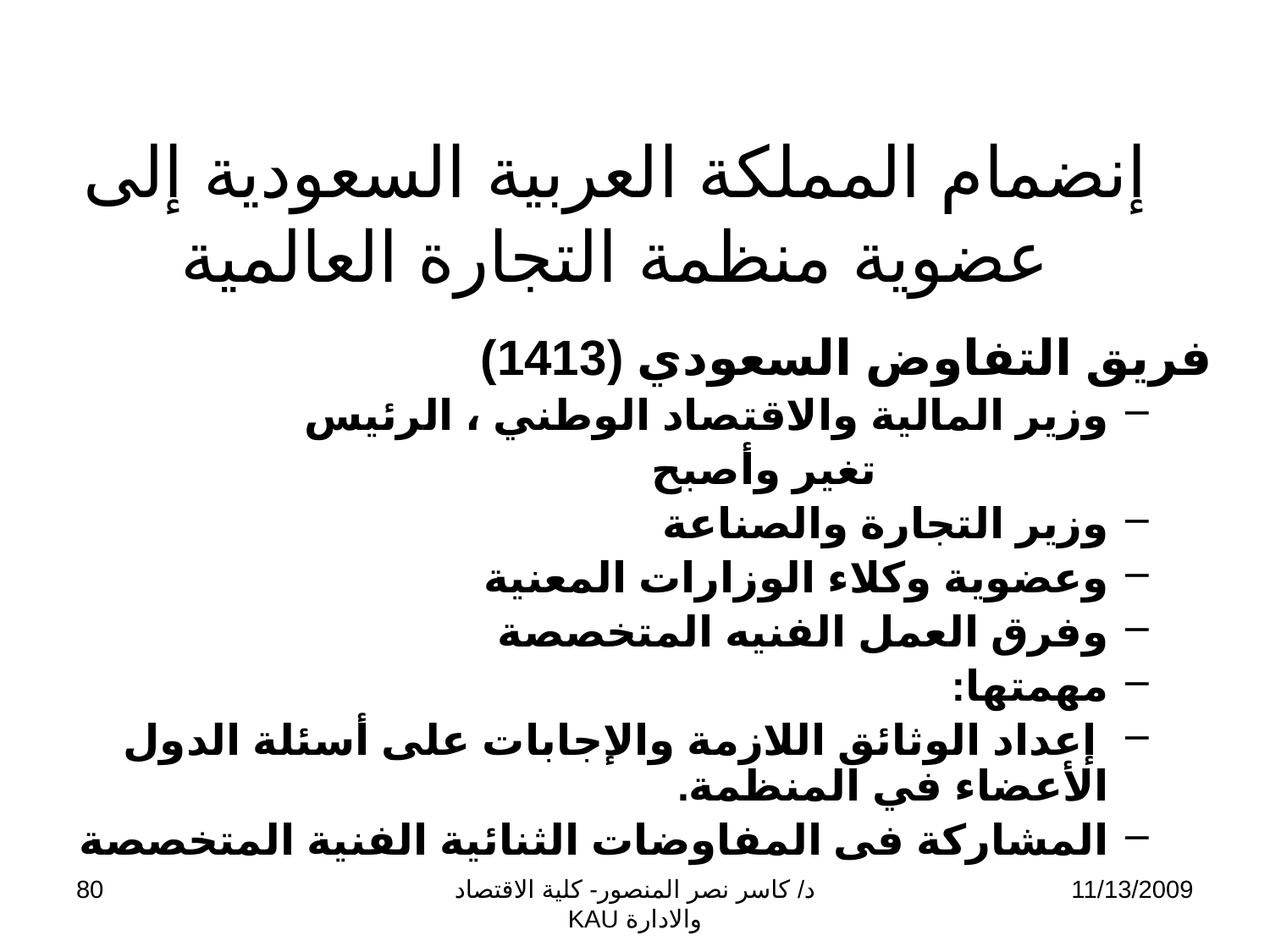

# إنضمام المملكة العربية السعودية إلى عضوية منظمة التجارة العالمية
فريق التفاوض السعودي (1413)
وزير المالية والاقتصاد الوطني ، الرئيس
                       تغير وأصبح
وزير التجارة والصناعة
وعضوية وكلاء الوزارات المعنية
وفرق العمل الفنيه المتخصصة
مهمتها:
 إعداد الوثائق اللازمة والإجابات على 	أسئلة الدول الأعضاء في المنظمة.
المشاركة فى المفاوضات الثنائية الفنية المتخصصة
80
د/ كاسر نصر المنصور- كلية الاقتصاد والادارة KAU
11/13/2009